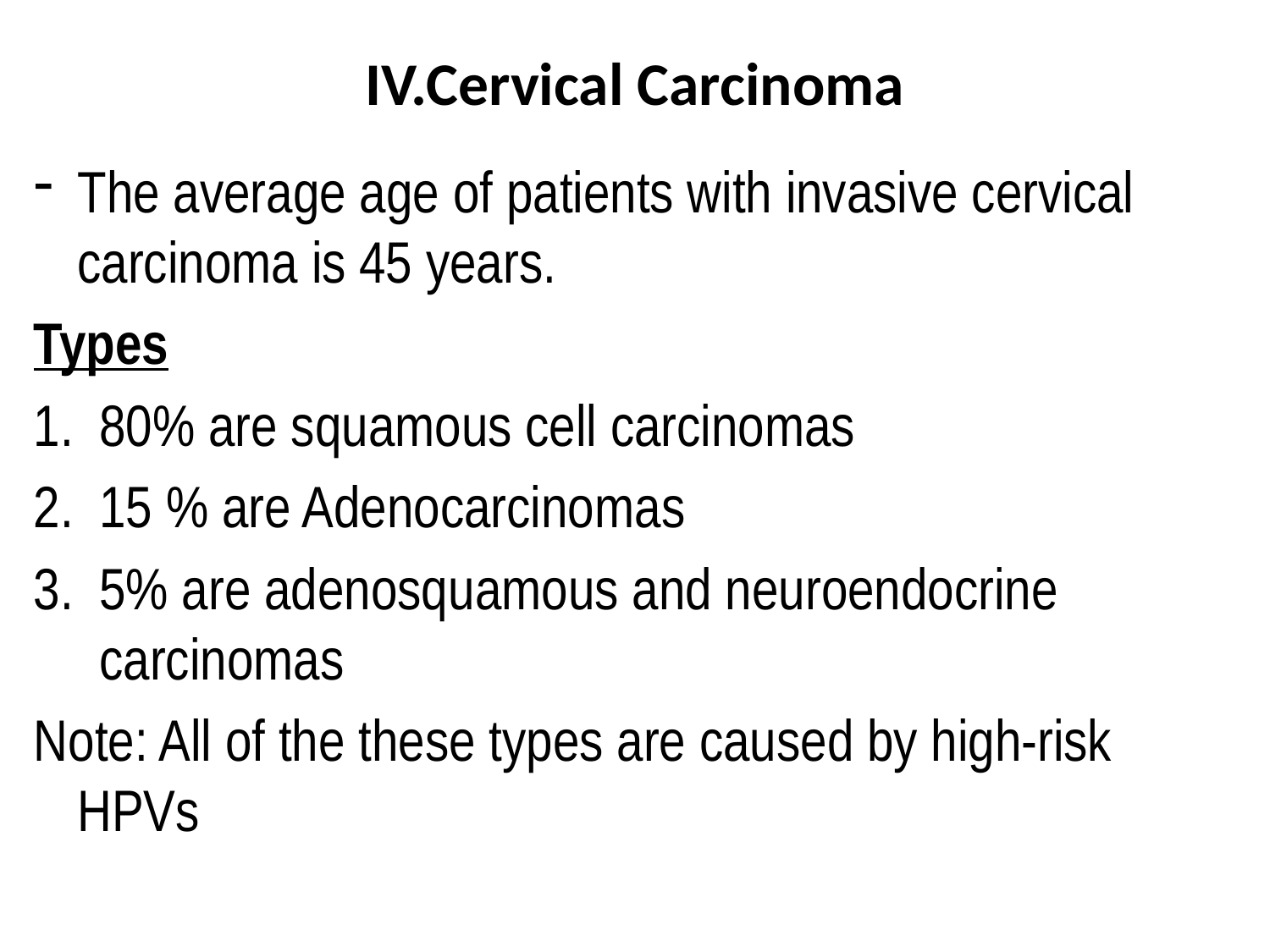

# IV.Cervical Carcinoma
The average age of patients with invasive cervical carcinoma is 45 years.
Types
80% are squamous cell carcinomas
15 % are Adenocarcinomas
5% are adenosquamous and neuroendocrine carcinomas
Note: All of the these types are caused by high-risk HPVs